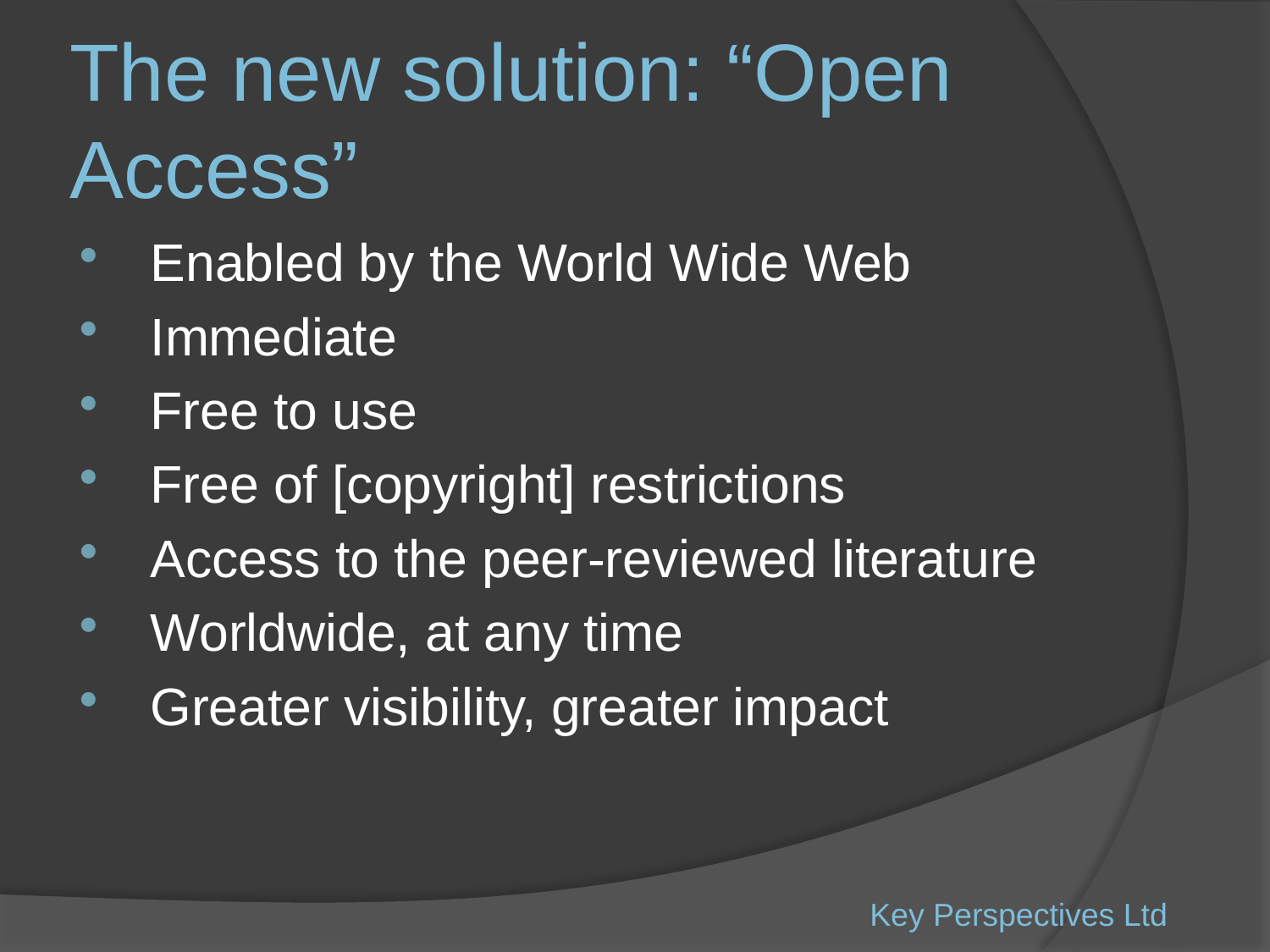

# The new solution: “Open Access”
Enabled by the World Wide Web
Immediate
Free to use
Free of [copyright] restrictions
Access to the peer-reviewed literature
Worldwide, at any time
Greater visibility, greater impact

Key Perspectives Ltd